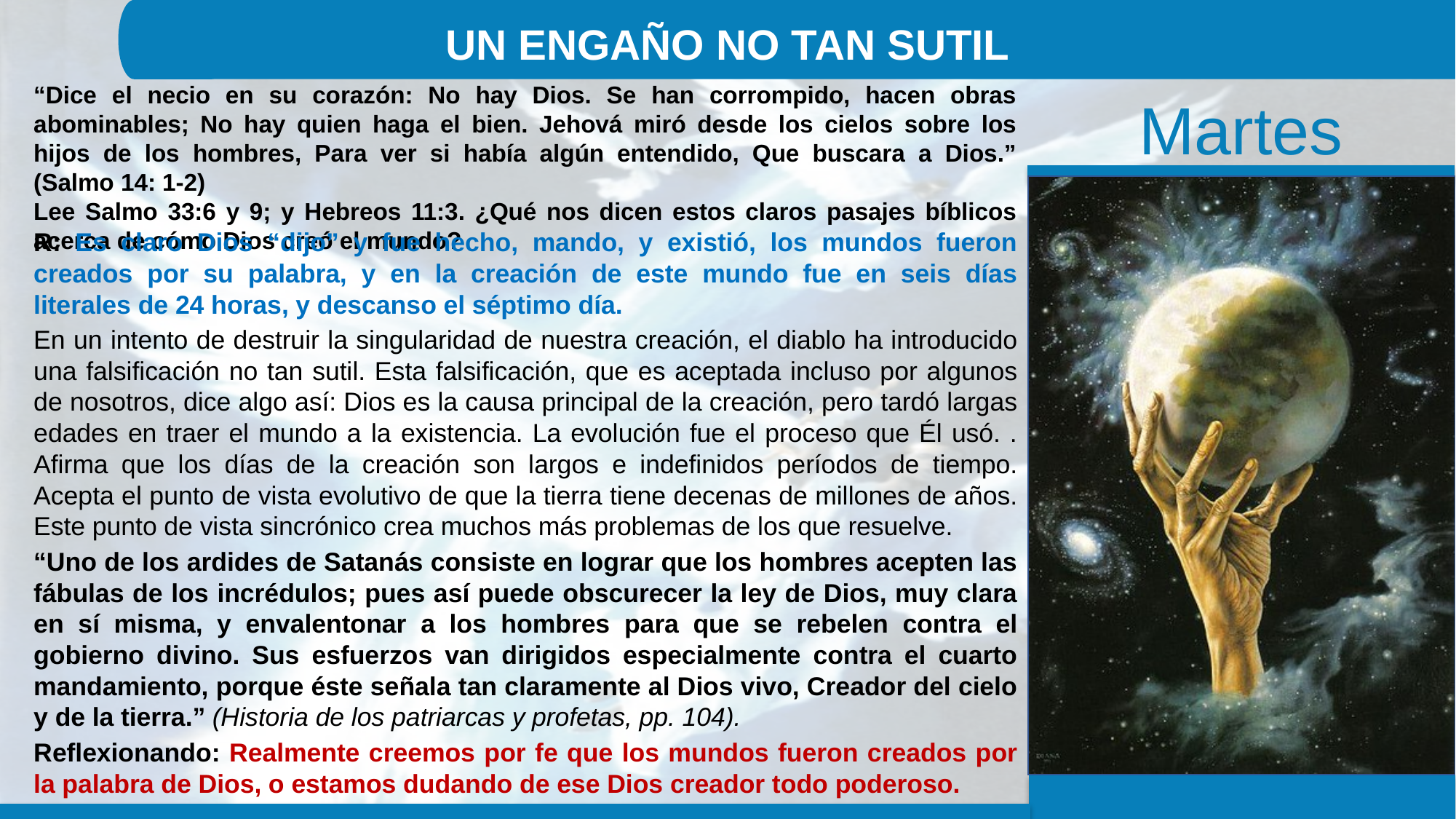

UN ENGAÑO NO TAN SUTIL
“Dice el necio en su corazón: No hay Dios. Se han corrompido, hacen obras abominables; No hay quien haga el bien. Jehová miró desde los cielos sobre los hijos de los hombres, Para ver si había algún entendido, Que buscara a Dios.” (Salmo 14: 1-2)
Lee Salmo 33:6 y 9; y Hebreos 11:3. ¿Qué nos dicen estos claros pasajes bíblicos acerca de cómo Dios creó el mundo?

R: Es claro Dios “dijo” y fue hecho, mando, y existió, los mundos fueron creados por su palabra, y en la creación de este mundo fue en seis días literales de 24 horas, y descanso el séptimo día.
En un intento de destruir la singularidad de nuestra creación, el diablo ha introducido una falsificación no tan sutil. Esta falsificación, que es aceptada incluso por algunos de nosotros, dice algo así: Dios es la causa principal de la creación, pero tardó largas edades en traer el mundo a la existencia. La evolución fue el proceso que Él usó. . Afirma que los días de la creación son largos e indefinidos períodos de tiempo. Acepta el punto de vista evolutivo de que la tierra tiene decenas de millones de años. Este punto de vista sincrónico crea muchos más problemas de los que resuelve.
“Uno de los ardides de Satanás consiste en lograr que los hombres acepten las fábulas de los incrédulos; pues así puede obscurecer la ley de Dios, muy clara en sí misma, y envalentonar a los hombres para que se rebelen contra el gobierno divino. Sus esfuerzos van dirigidos especialmente contra el cuarto mandamiento, porque éste señala tan claramente al Dios vivo, Creador del cielo y de la tierra.” (Historia de los patriarcas y profetas, pp. 104).
Reflexionando: Realmente creemos por fe que los mundos fueron creados por la palabra de Dios, o estamos dudando de ese Dios creador todo poderoso.